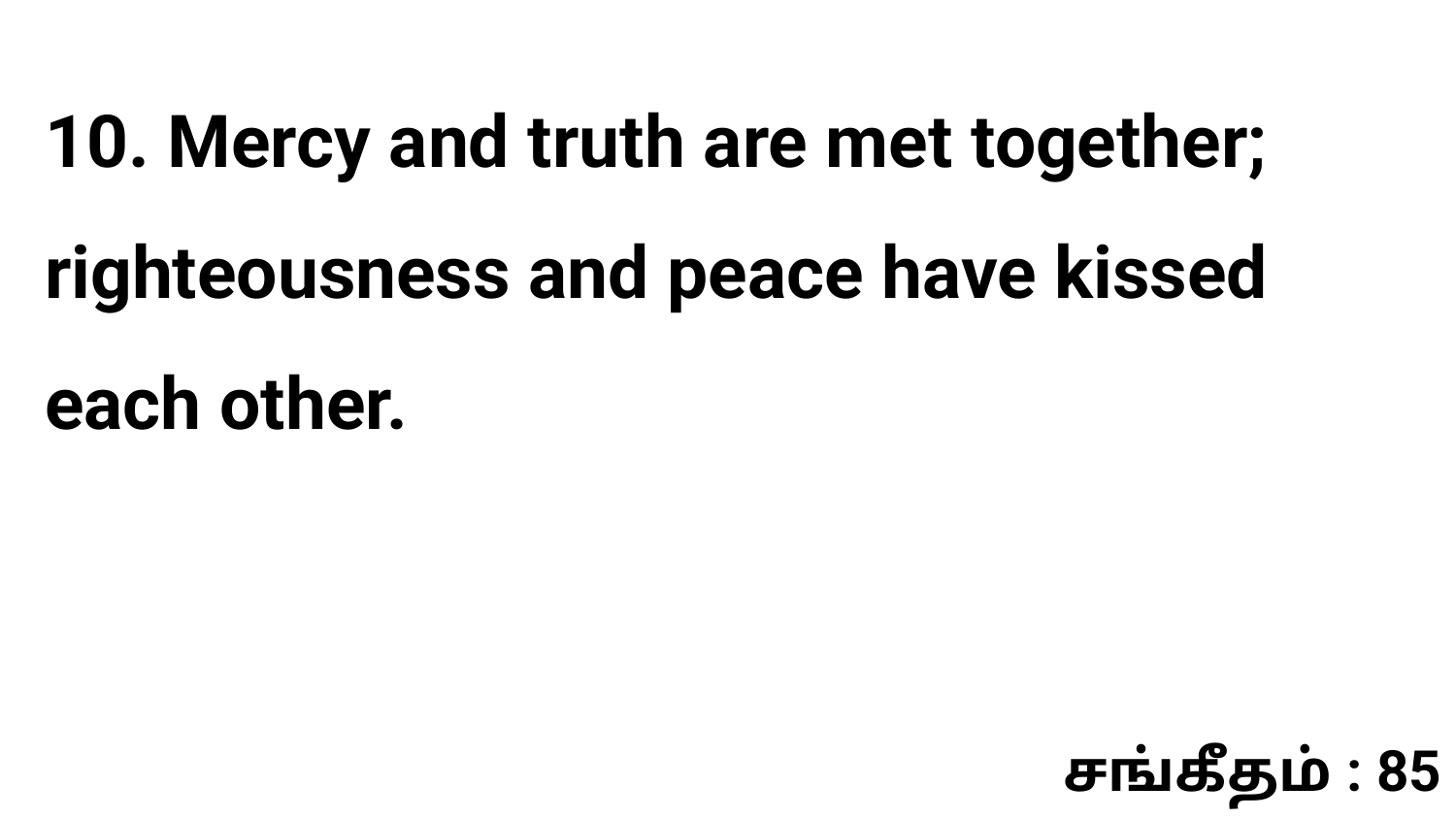

10. Mercy and truth are met together; righteousness and peace have kissed each other.
சங்கீதம் : 85